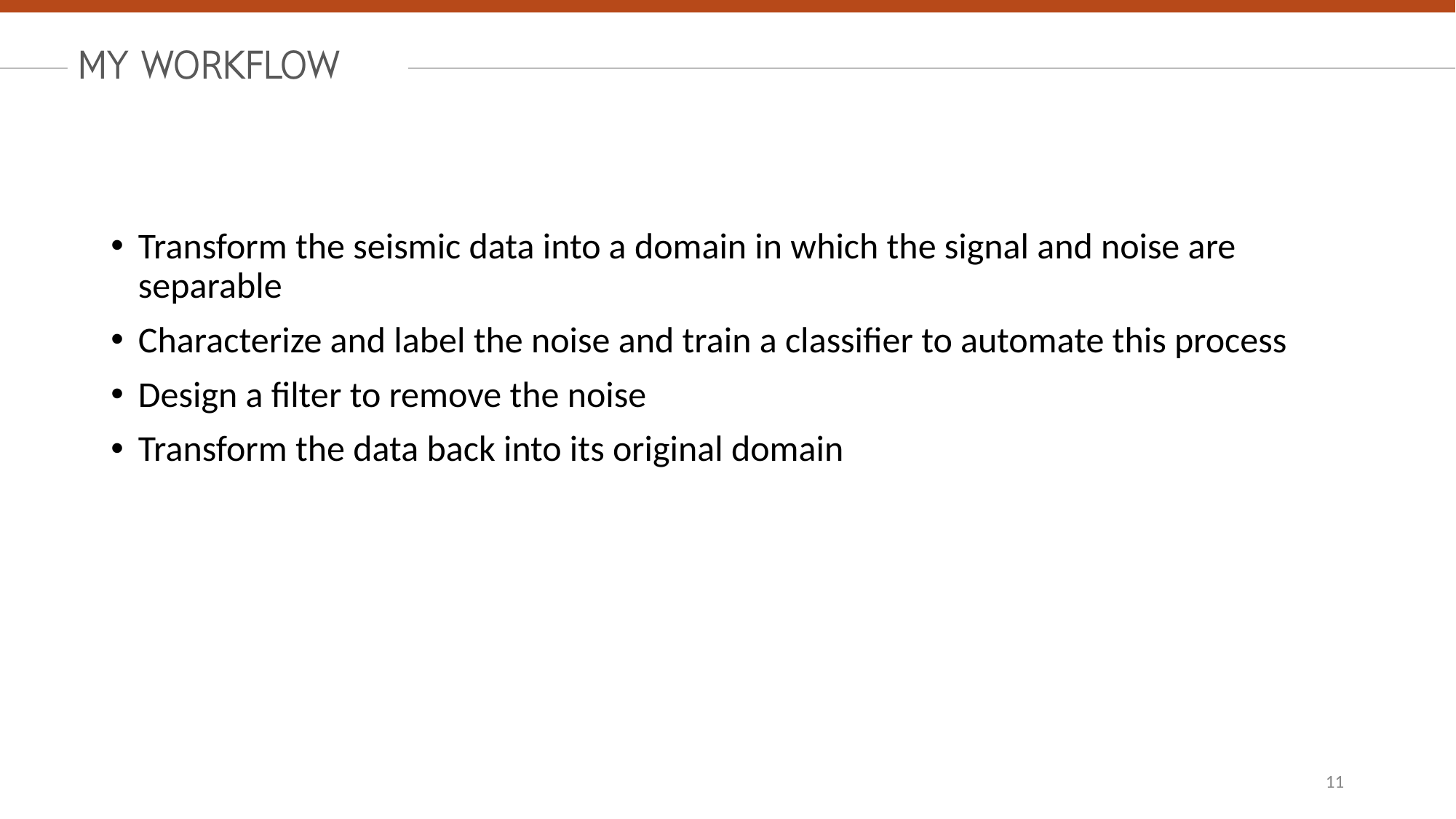

MY WORKFLOW
Transform the seismic data into a domain in which the signal and noise are separable
Characterize and label the noise and train a classifier to automate this process
Design a filter to remove the noise
Transform the data back into its original domain
11